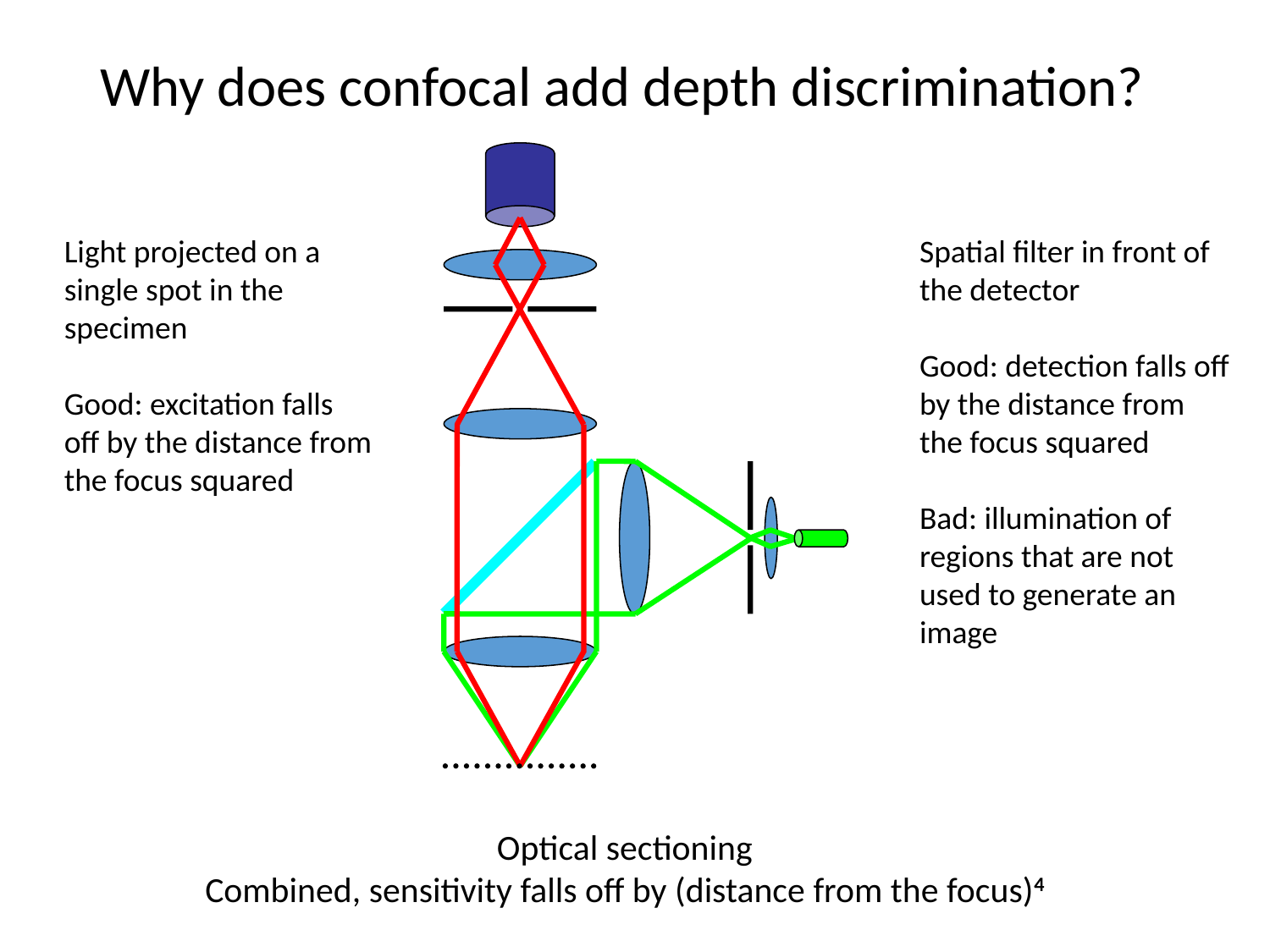

# Why does confocal add depth discrimination?

Light projected on a single spot in the specimen

Good: excitation falls off by the distance from the focus squared

Spatial filter in front of the detector

Good: detection falls off by the distance from the focus squared

Bad: illumination of regions that are not used to generate an image

Optical sectioning
Combined, sensitivity falls off by (distance from the focus)4